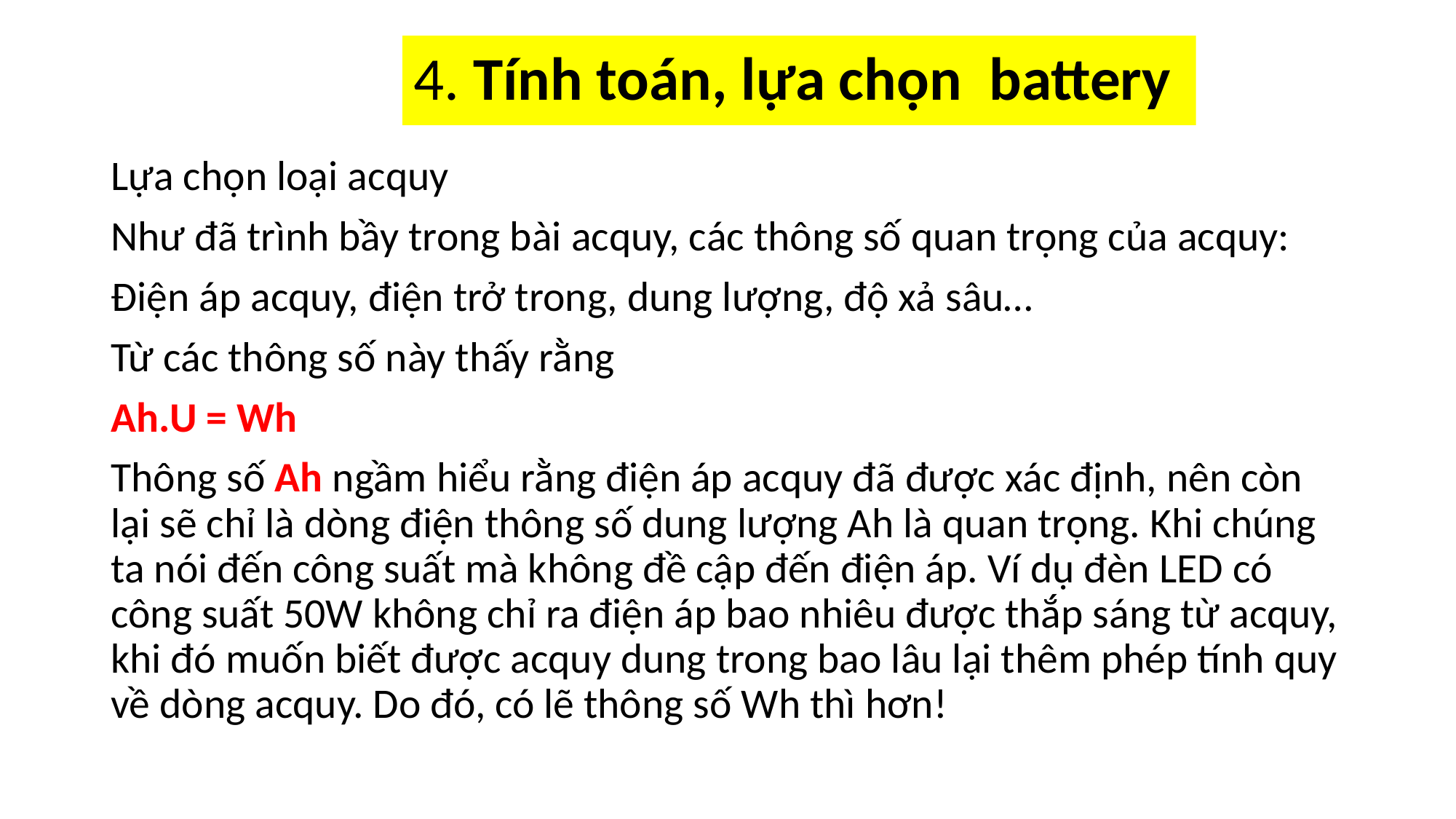

# 4. Tính toán, lựa chọn  battery
Lựa chọn loại acquy
Như đã trình bầy trong bài acquy, các thông số quan trọng của acquy:
Điện áp acquy, điện trở trong, dung lượng, độ xả sâu…
Từ các thông số này thấy rằng
Ah.U = Wh
Thông số Ah ngầm hiểu rằng điện áp acquy đã được xác định, nên còn lại sẽ chỉ là dòng điện thông số dung lượng Ah là quan trọng. Khi chúng ta nói đến công suất mà không đề cập đến điện áp. Ví dụ đèn LED có công suất 50W không chỉ ra điện áp bao nhiêu được thắp sáng từ acquy, khi đó muốn biết được acquy dung trong bao lâu lại thêm phép tính quy về dòng acquy. Do đó, có lẽ thông số Wh thì hơn!